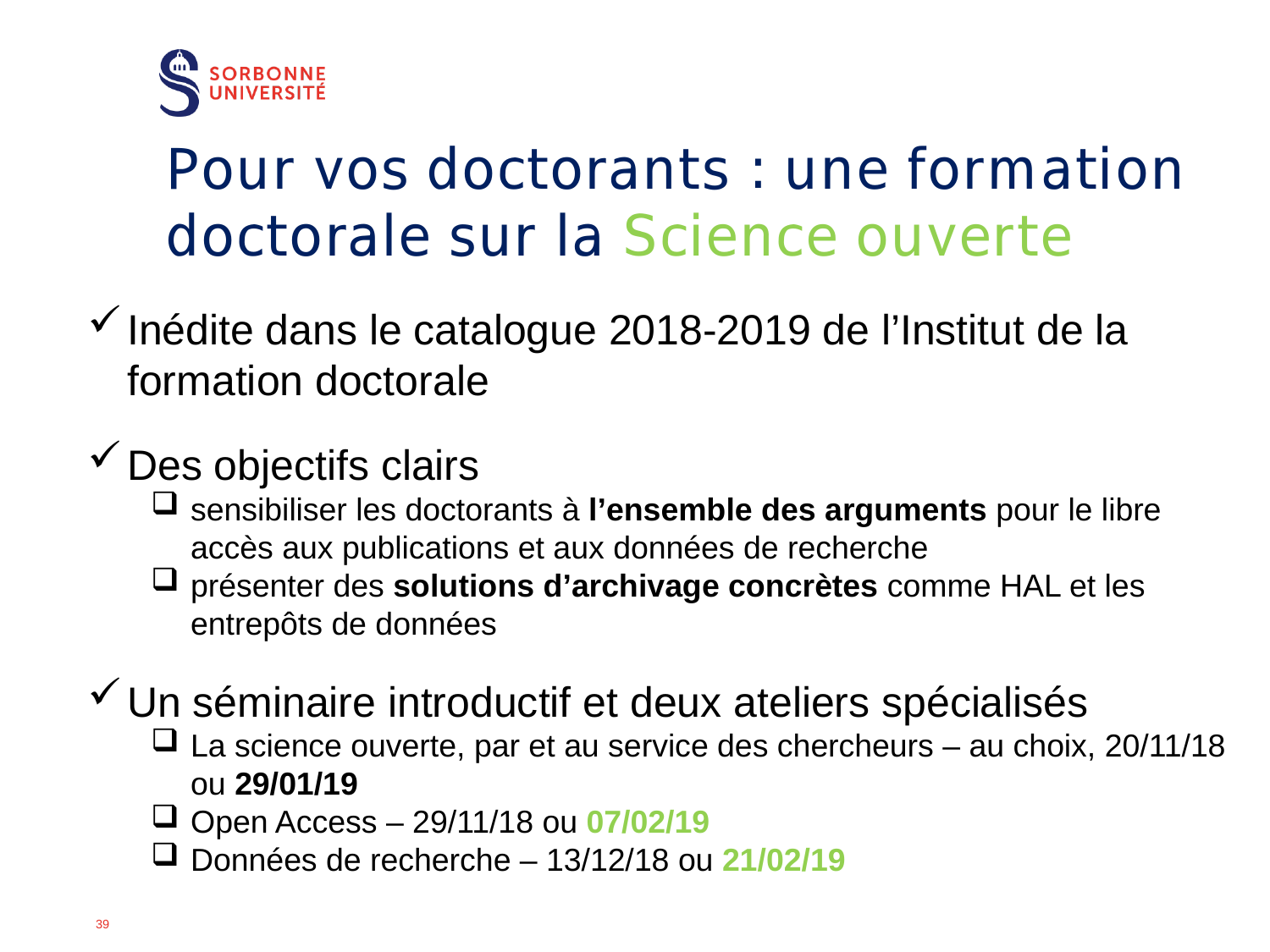

Pour vos doctorants : une formation doctorale sur la Science ouverte
Inédite dans le catalogue 2018-2019 de l’Institut de la formation doctorale

Des objectifs clairs
sensibiliser les doctorants à l’ensemble des arguments pour le libre accès aux publications et aux données de recherche
présenter des solutions d’archivage concrètes comme HAL et les entrepôts de données

Un séminaire introductif et deux ateliers spécialisés
La science ouverte, par et au service des chercheurs – au choix, 20/11/18 ou 29/01/19
Open Access – 29/11/18 ou 07/02/19
Données de recherche – 13/12/18 ou 21/02/19